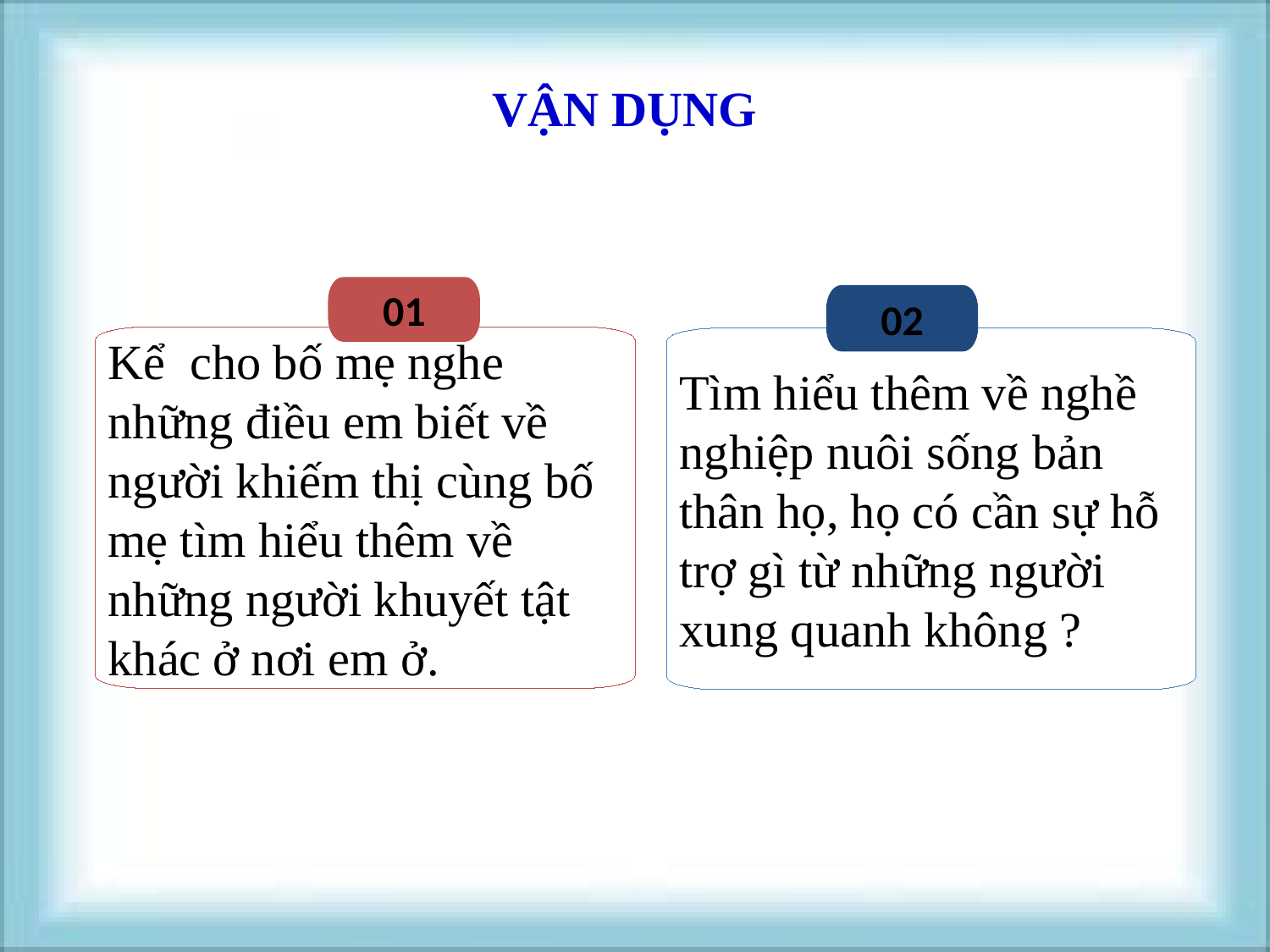

# VẬN DỤNG
01
02
Kể  cho bố mẹ nghe những điều em biết về người khiếm thị cùng bố mẹ tìm hiểu thêm về những người khuyết tật khác ở nơi em ở.
Tìm hiểu thêm về nghề nghiệp nuôi sống bản thân họ, họ có cần sự hỗ trợ gì từ những người xung quanh không ?